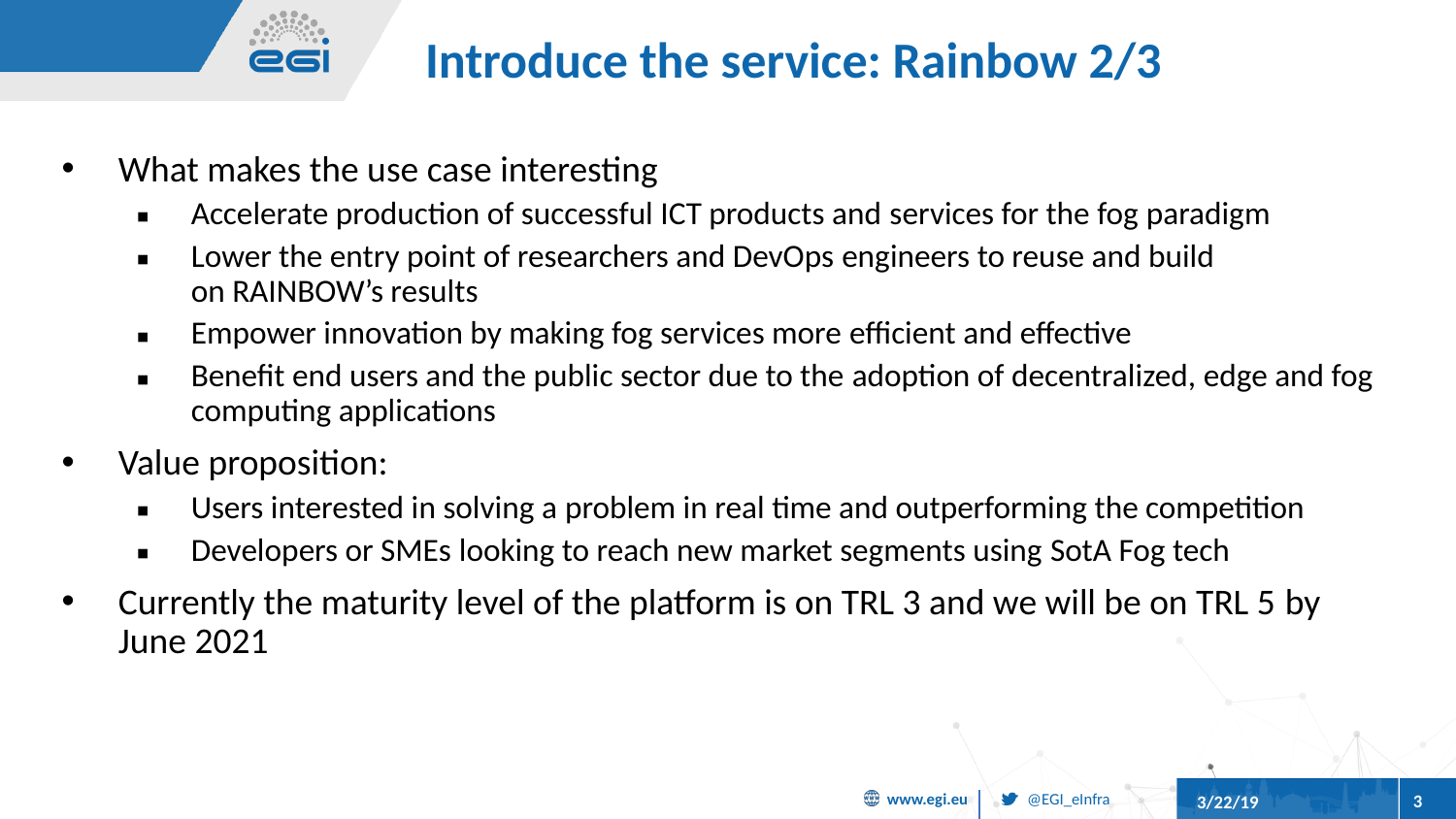

# Introduce the service: Rainbow 2/3

What makes the use case interesting
Accelerate production of successful ICT products and services for the fog paradigm
Lower the entry point of researchers and DevOps engineers to reuse and build on RAINBOW’s results
Empower innovation by making fog services more efficient and effective
Benefit end users and the public sector due to the adoption of decentralized, edge and fog computing applications
Value proposition:
Users interested in solving a problem in real time and outperforming the competition
Developers or SMEs looking to reach new market segments using SotA Fog tech
Currently the maturity level of the platform is on TRL 3 and we will be on TRL 5 by June 2021